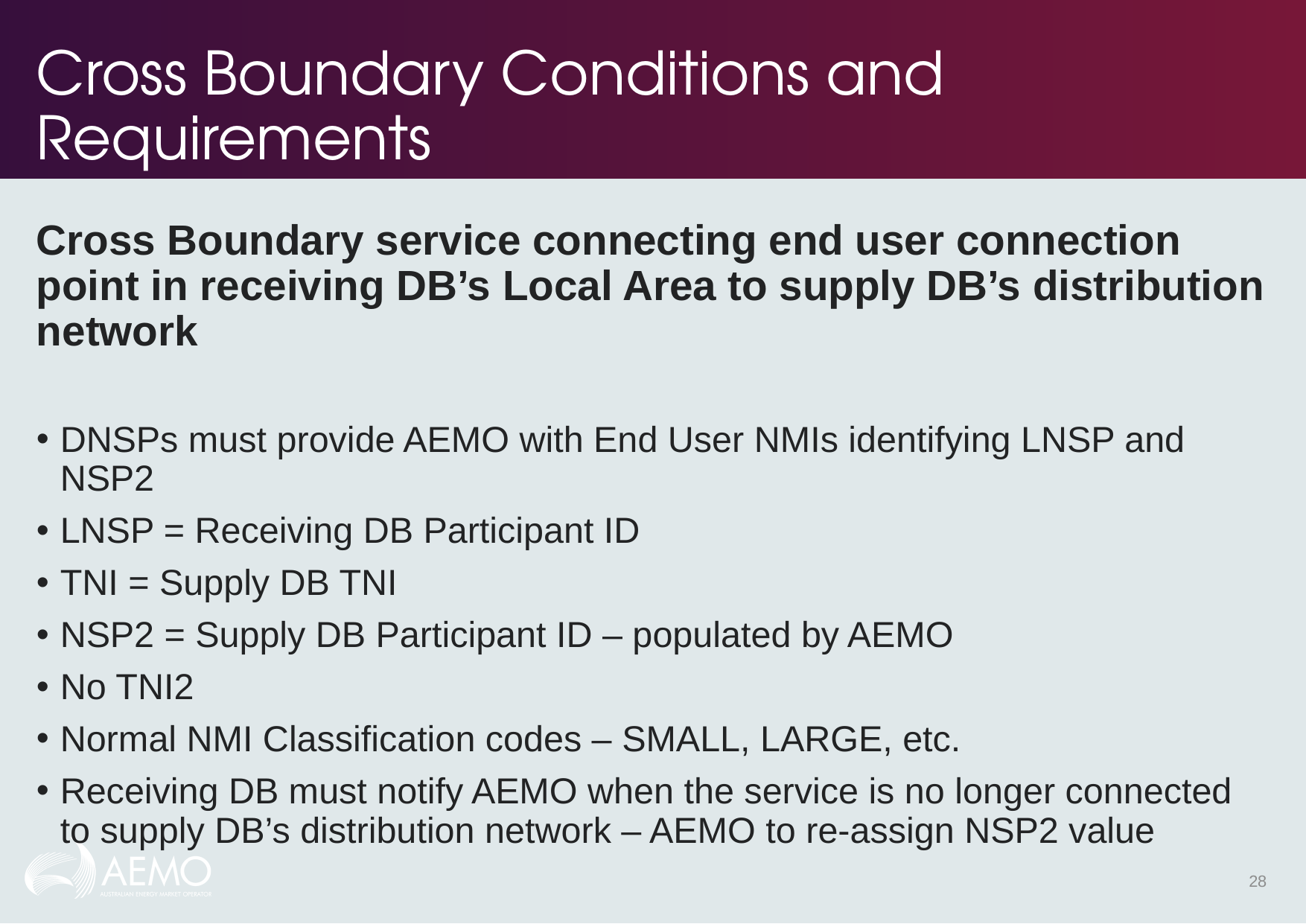

# Cross Boundary Conditions and Requirements
Cross Boundary service connecting end user connection point in receiving DB’s Local Area to supply DB’s distribution network

DNSPs must provide AEMO with End User NMIs identifying LNSP and NSP2
LNSP = Receiving DB Participant ID
TNI = Supply DB TNI
NSP2 = Supply DB Participant ID – populated by AEMO
No TNI2
Normal NMI Classification codes – SMALL, LARGE, etc.
Receiving DB must notify AEMO when the service is no longer connected to supply DB’s distribution network – AEMO to re-assign NSP2 value

28